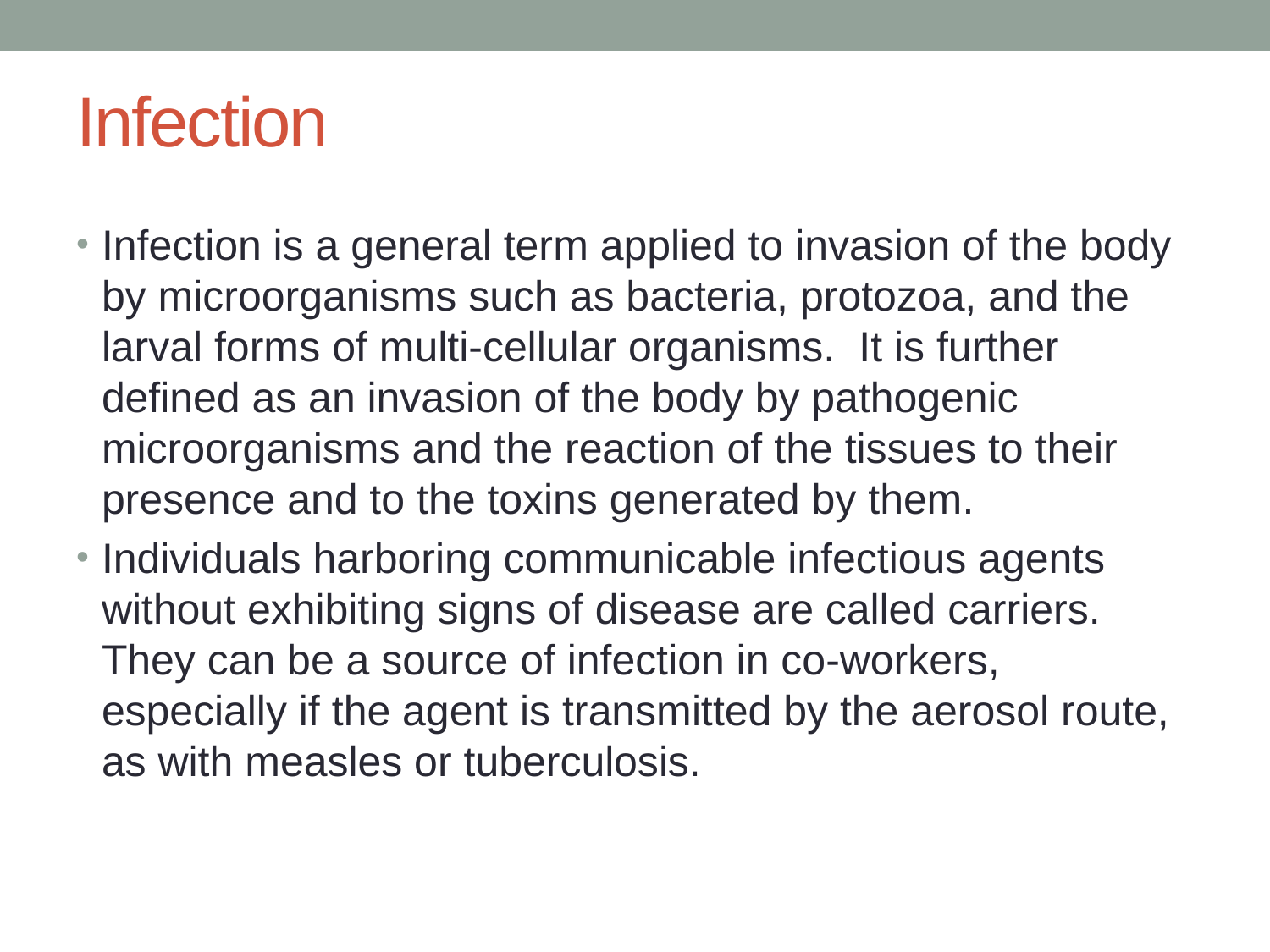

# Infection
Infection is a general term applied to invasion of the body by microorganisms such as bacteria, protozoa, and the larval forms of multi-cellular organisms.  It is further defined as an invasion of the body by pathogenic microorganisms and the reaction of the tissues to their presence and to the toxins generated by them.
Individuals harboring communicable infectious agents without exhibiting signs of disease are called carriers.  They can be a source of infection in co-workers, especially if the agent is transmitted by the aerosol route, as with measles or tuberculosis.